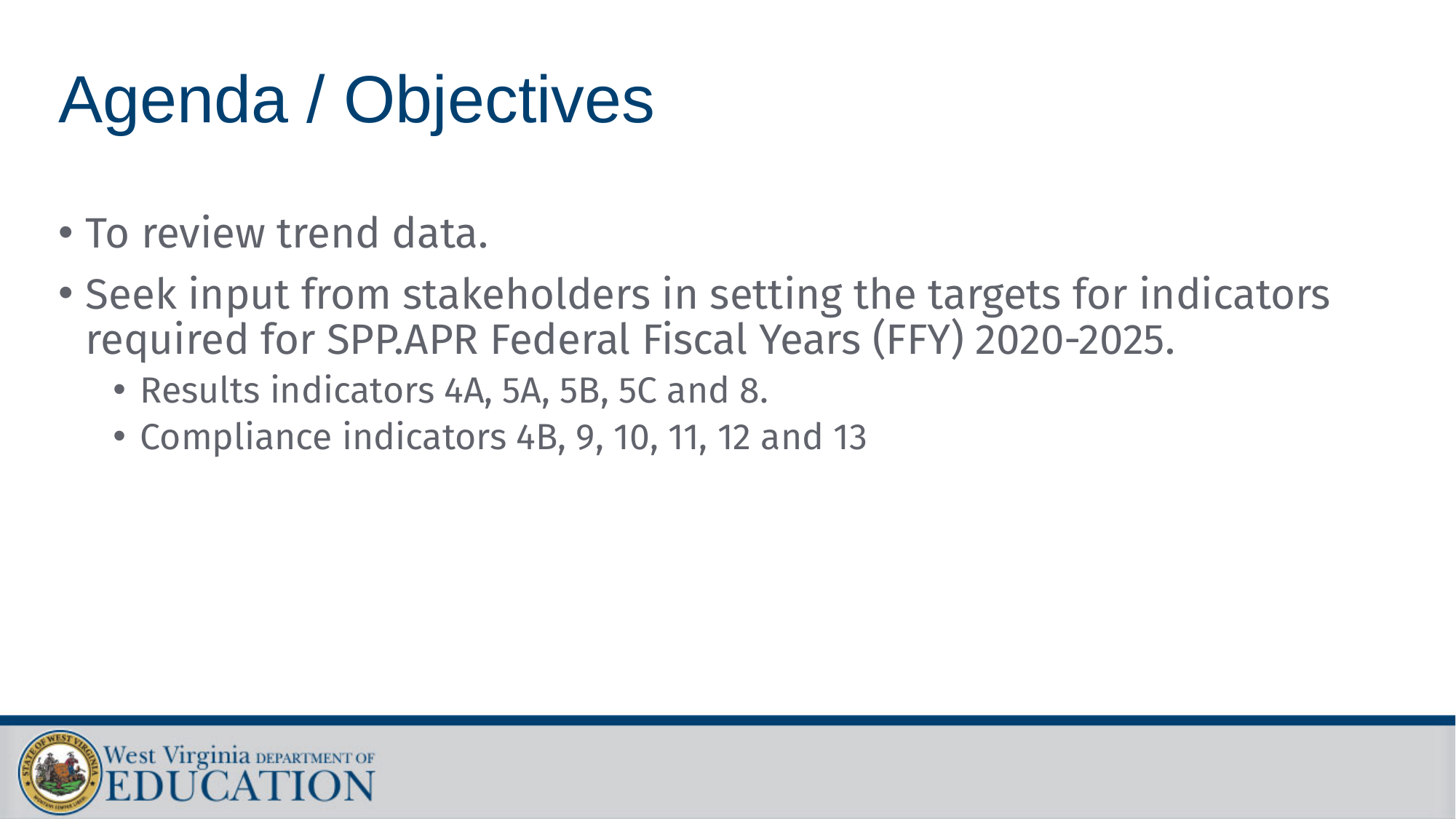

# Agenda / Objectives
To review trend data.
Seek input from stakeholders in setting the targets for indicators required for SPP.APR Federal Fiscal Years (FFY) 2020-2025.
Results indicators 4A, 5A, 5B, 5C and 8.
Compliance indicators 4B, 9, 10, 11, 12 and 13